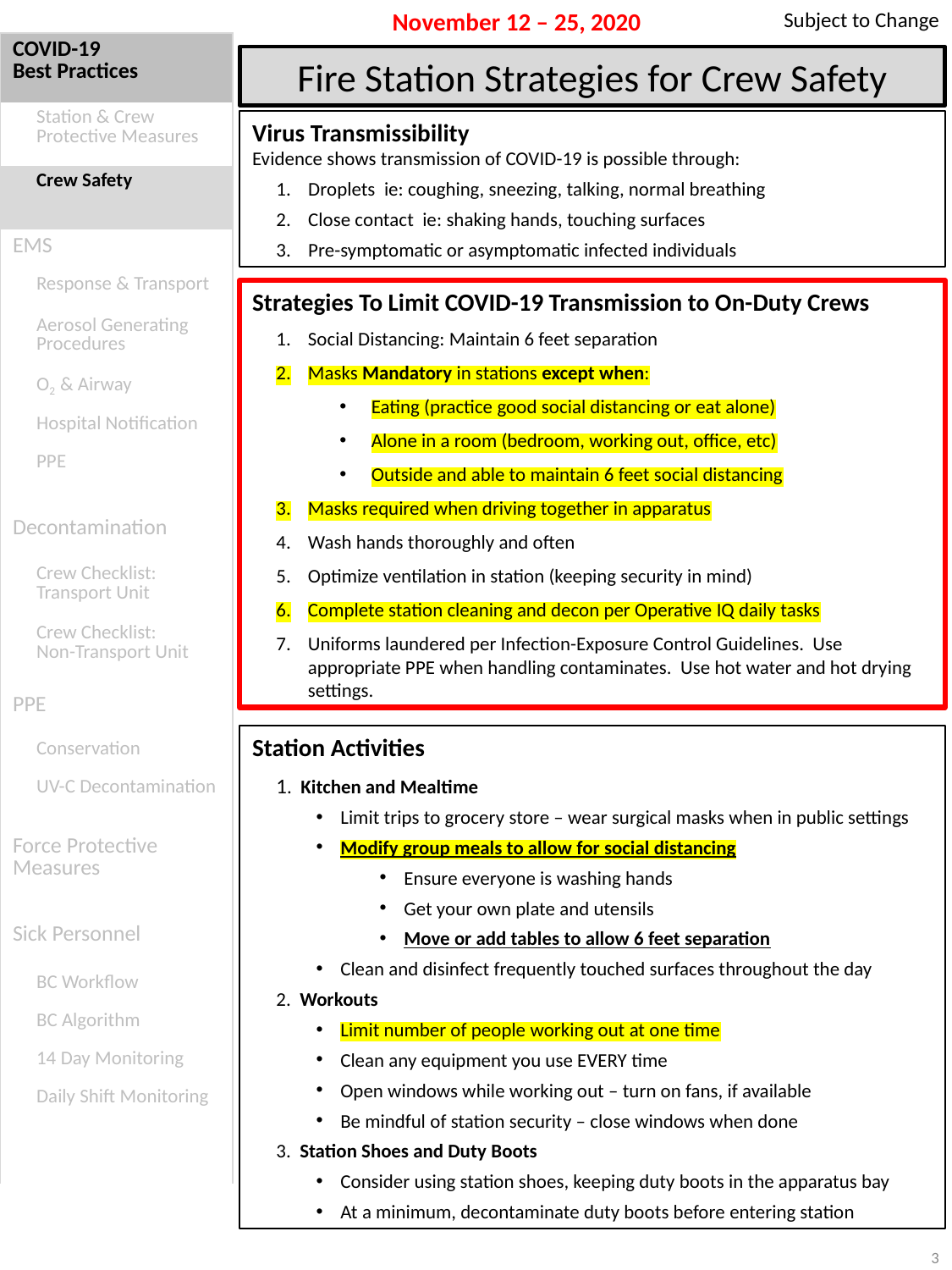

Subject to Change
November 12 – 25, 2020
| COVID-19 Best Practices |
| --- |
| Station & Crew Protective Measures |
| Crew Safety |
| EMS |
| Response & Transport |
| Aerosol Generating Procedures |
| O2 & Airway |
| Hospital Notification |
| PPE |
| Decontamination |
| Crew Checklist: Transport Unit |
| Crew Checklist: Non-Transport Unit |
| PPE |
| Conservation |
| UV-C Decontamination |
| Force Protective Measures |
| Sick Personnel |
| BC Workflow |
| BC Algorithm |
| 14 Day Monitoring |
| Daily Shift Monitoring |
|  |
Fire Station Strategies for Crew Safety
Virus Transmissibility
Evidence shows transmission of COVID-19 is possible through:
Droplets  ie: coughing, sneezing, talking, normal breathing
Close contact  ie: shaking hands, touching surfaces
Pre-symptomatic or asymptomatic infected individuals
Strategies To Limit COVID-19 Transmission to On-Duty Crews
Social Distancing: Maintain 6 feet separation
Masks Mandatory in stations except when:
Eating (practice good social distancing or eat alone)
Alone in a room (bedroom, working out, office, etc)
Outside and able to maintain 6 feet social distancing
Masks required when driving together in apparatus
Wash hands thoroughly and often
Optimize ventilation in station (keeping security in mind)
Complete station cleaning and decon per Operative IQ daily tasks
Uniforms laundered per Infection-Exposure Control Guidelines.  Use appropriate PPE when handling contaminates.  Use hot water and hot drying settings.
Station Activities
1.  Kitchen and Mealtime
Limit trips to grocery store – wear surgical masks when in public settings
Modify group meals to allow for social distancing
Ensure everyone is washing hands
Get your own plate and utensils
Move or add tables to allow 6 feet separation
Clean and disinfect frequently touched surfaces throughout the day
2.  Workouts
Limit number of people working out at one time
Clean any equipment you use EVERY time
Open windows while working out – turn on fans, if available
Be mindful of station security – close windows when done
3.  Station Shoes and Duty Boots
Consider using station shoes, keeping duty boots in the apparatus bay
At a minimum, decontaminate duty boots before entering station
3